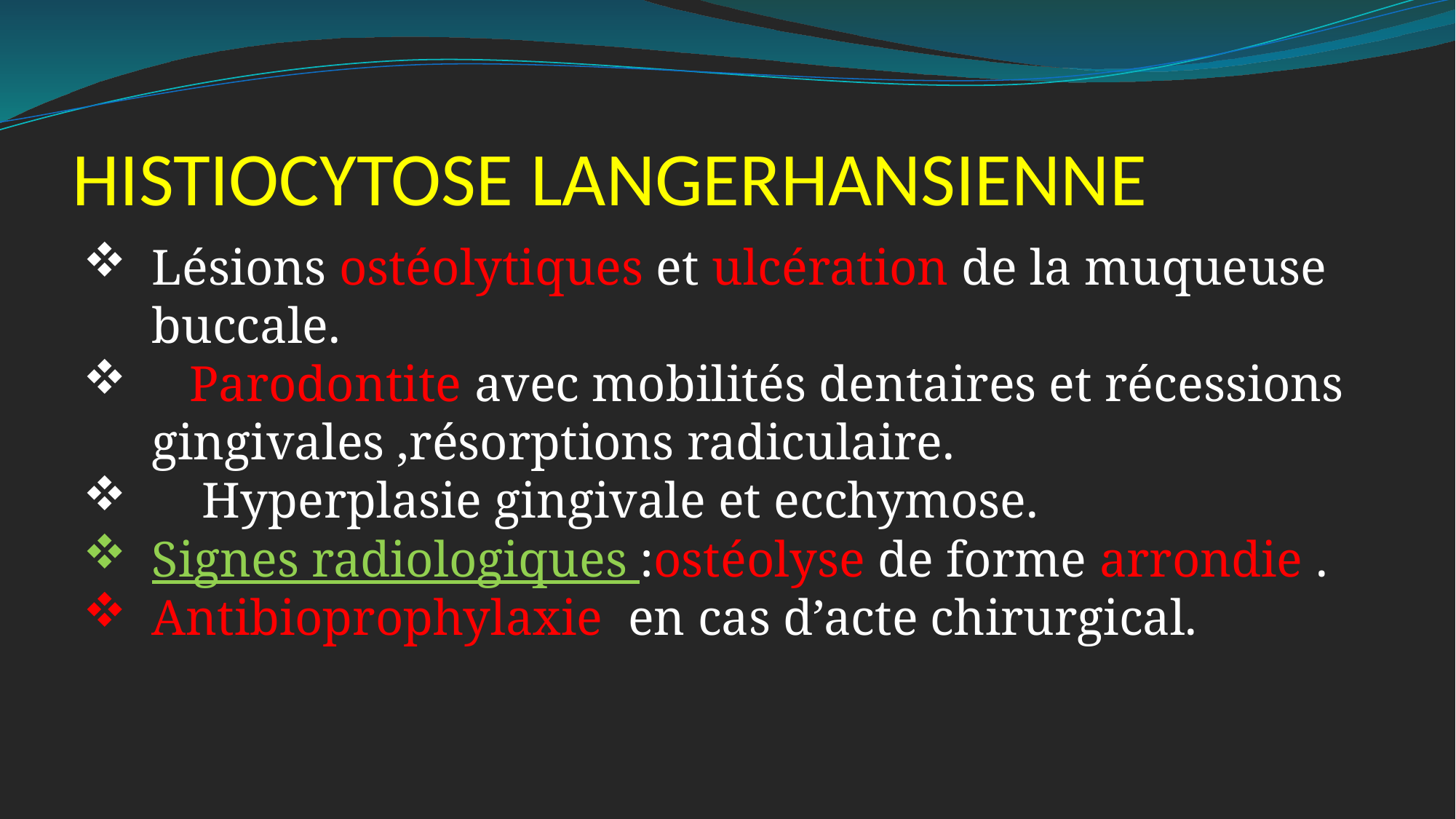

# HISTIOCYTOSE LANGERHANSIENNE
Lésions ostéolytiques et ulcération de la muqueuse buccale.
   Parodontite avec mobilités dentaires et récessions gingivales ,résorptions radiculaire.
    Hyperplasie gingivale et ecchymose.
Signes radiologiques :ostéolyse de forme arrondie .
Antibioprophylaxie  en cas d’acte chirurgical.